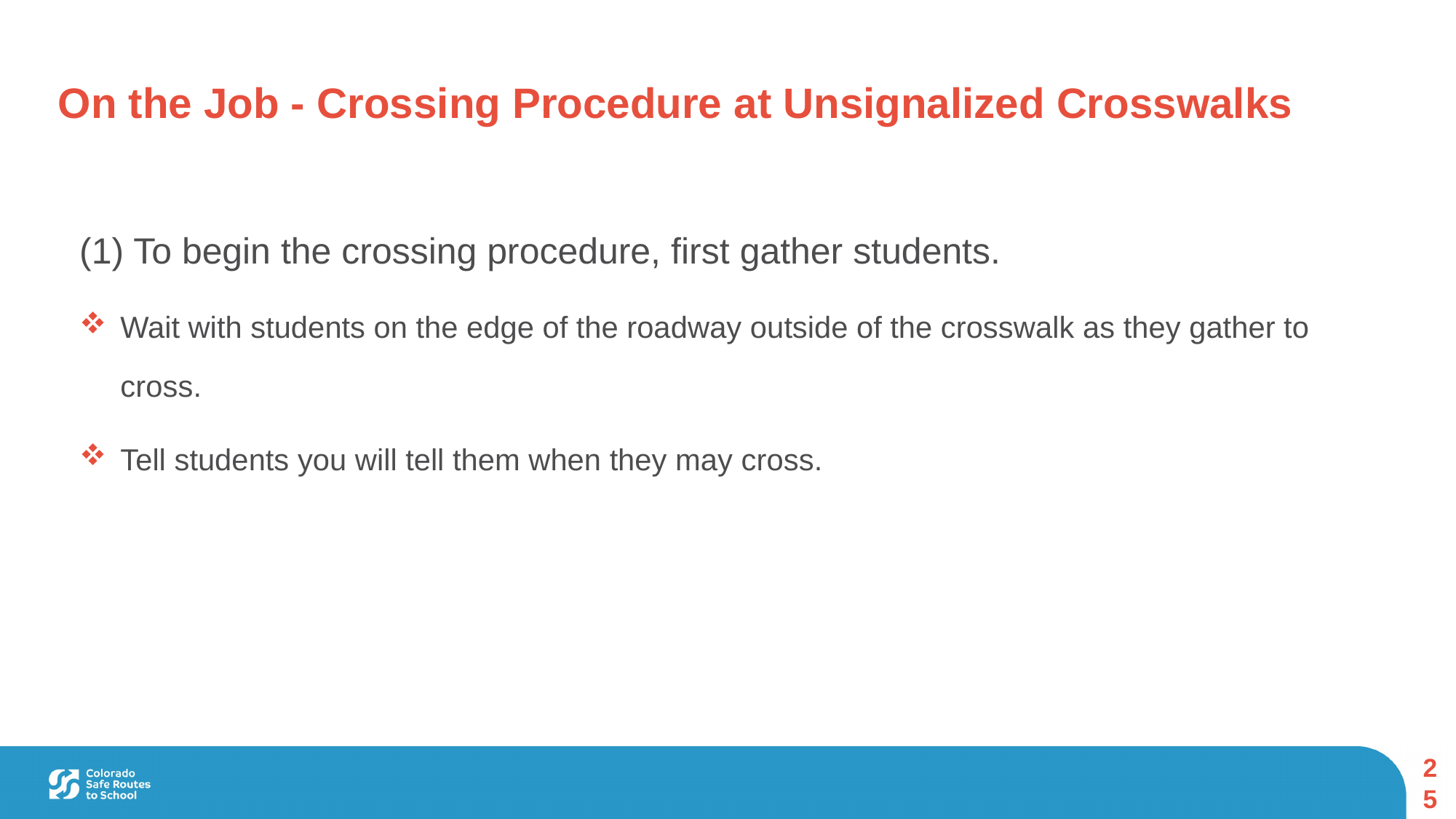

On the Job - Crossing Procedure at Unsignalized Crosswalks
(1) To begin the crossing procedure, first gather students.
Wait with students on the edge of the roadway outside of the crosswalk as they gather to cross.
Tell students you will tell them when they may cross.
25